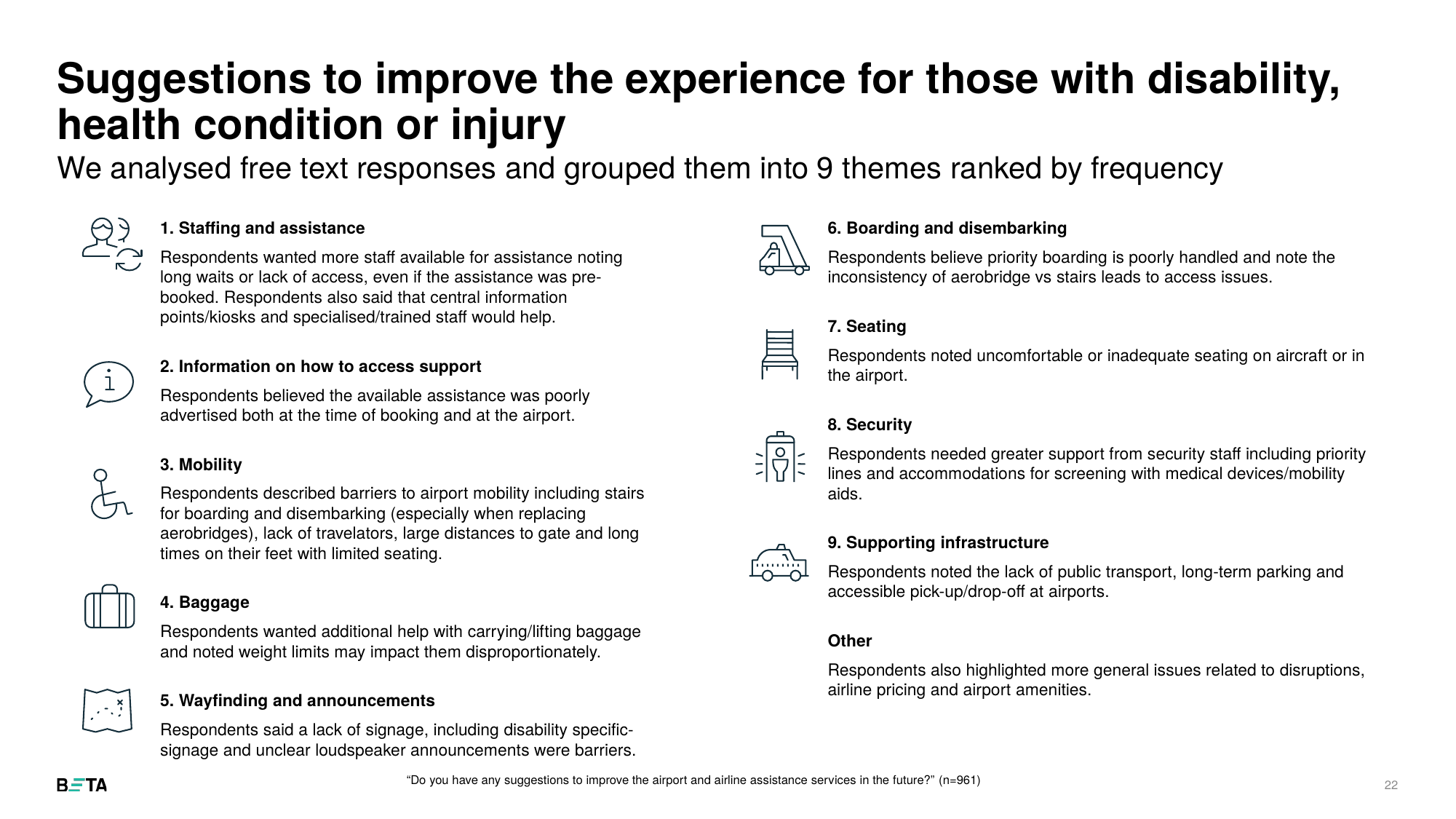

# Suggestions to improve the experience for those with disability,  health condition or injury
We analysed free text responses and grouped them into 9 themes ranked by frequency
1. Staffing and assistance
Respondents wanted more staff available for assistance noting long waits or lack of access, even if the assistance was pre-booked. Respondents also said that central information points/kiosks and specialised/trained staff would help.

2. Information on how to access support
Respondents believed the available assistance was poorly advertised both at the time of booking and at the airport.

3. Mobility
Respondents described barriers to airport mobility including stairs for boarding and disembarking (especially when replacing aerobridges), lack of travelators, large distances to gate and long times on their feet with limited seating.

4. Baggage
Respondents wanted additional help with carrying/lifting baggage and noted weight limits may impact them disproportionately.

5. Wayfinding and announcements
Respondents said a lack of signage, including disability specific-signage and unclear loudspeaker announcements were barriers.

6. Boarding and disembarking
Respondents believe priority boarding is poorly handled and note the inconsistency of aerobridge vs stairs leads to access issues.

7. Seating
Respondents noted uncomfortable or inadequate seating on aircraft or in the airport.

8. Security
Respondents needed greater support from security staff including priority lines and accommodations for screening with medical devices/mobility aids.

9. Supporting infrastructure
Respondents noted the lack of public transport, long-term parking and accessible pick-up/drop-off at airports.

Other
Respondents also highlighted more general issues related to disruptions, airline pricing and airport amenities.

“Do you have any suggestions to improve the airport and airline assistance services in the future?” (n=961)
22